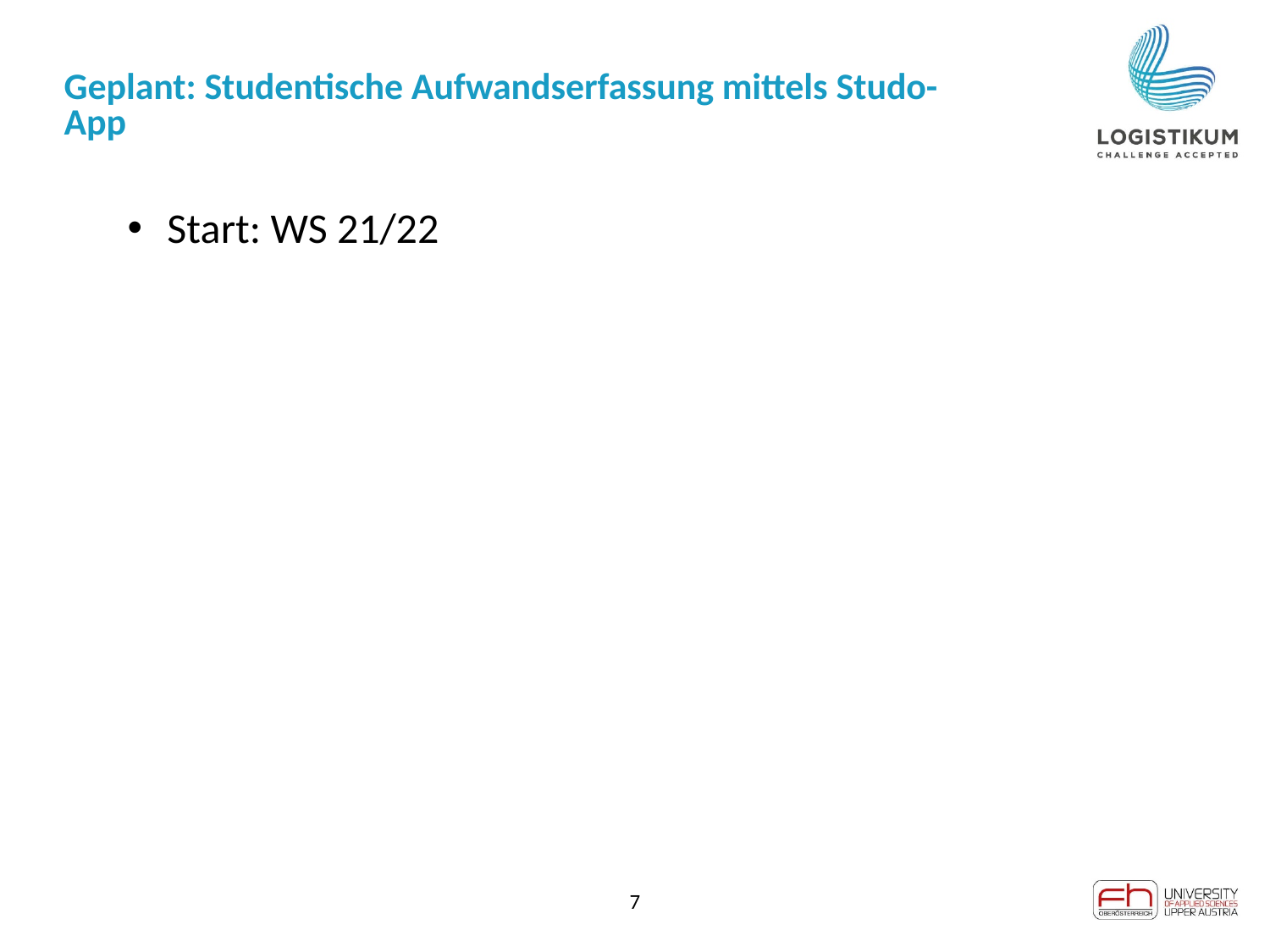

# Geplant: Studentische Aufwandserfassung mittels Studo-App
Start: WS 21/22